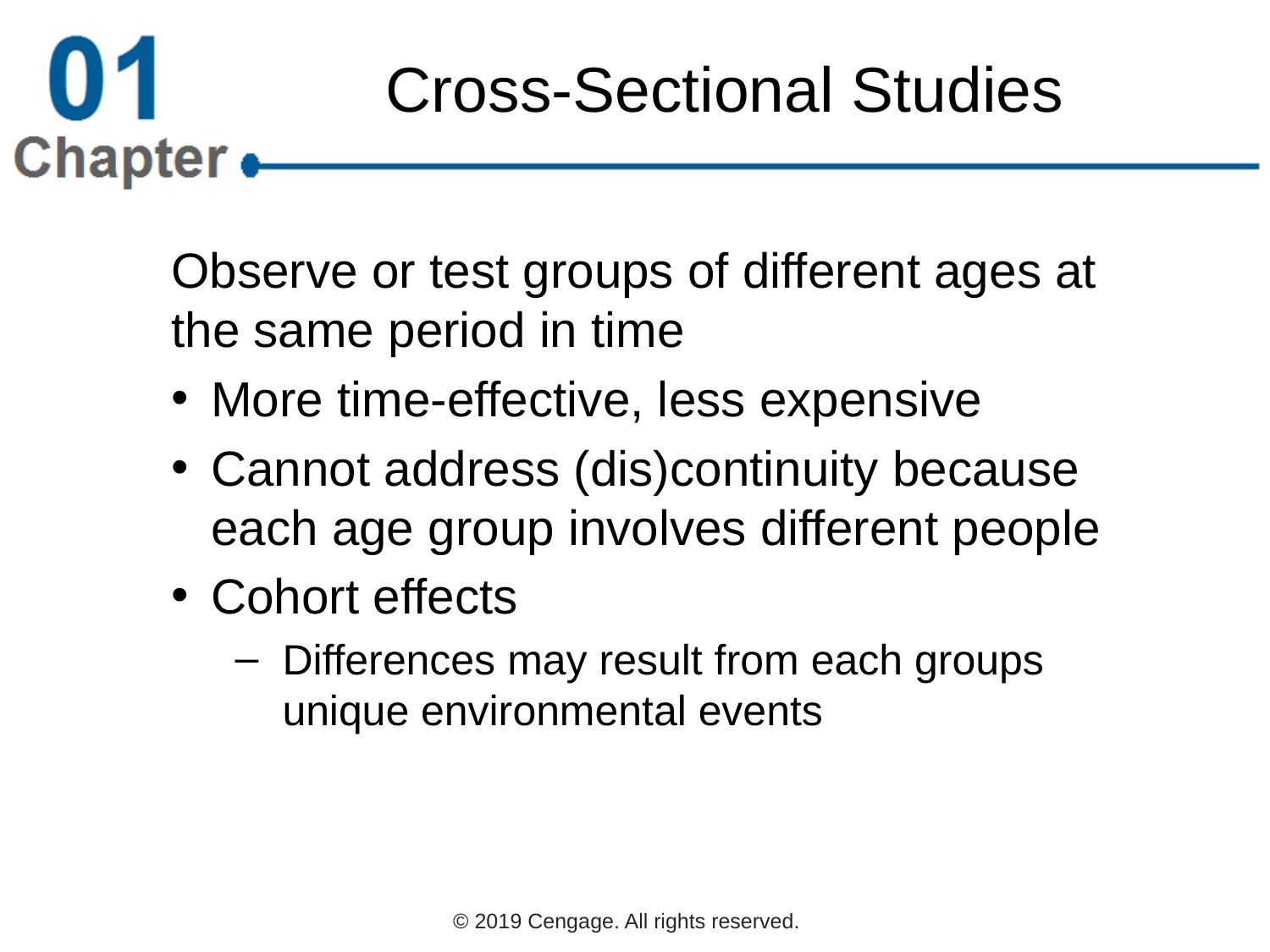

# Cross-Sectional Studies
Observe or test groups of different ages at the same period in time
More time-effective, less expensive
Cannot address (dis)continuity because each age group involves different people
Cohort effects
Differences may result from each groups unique environmental events